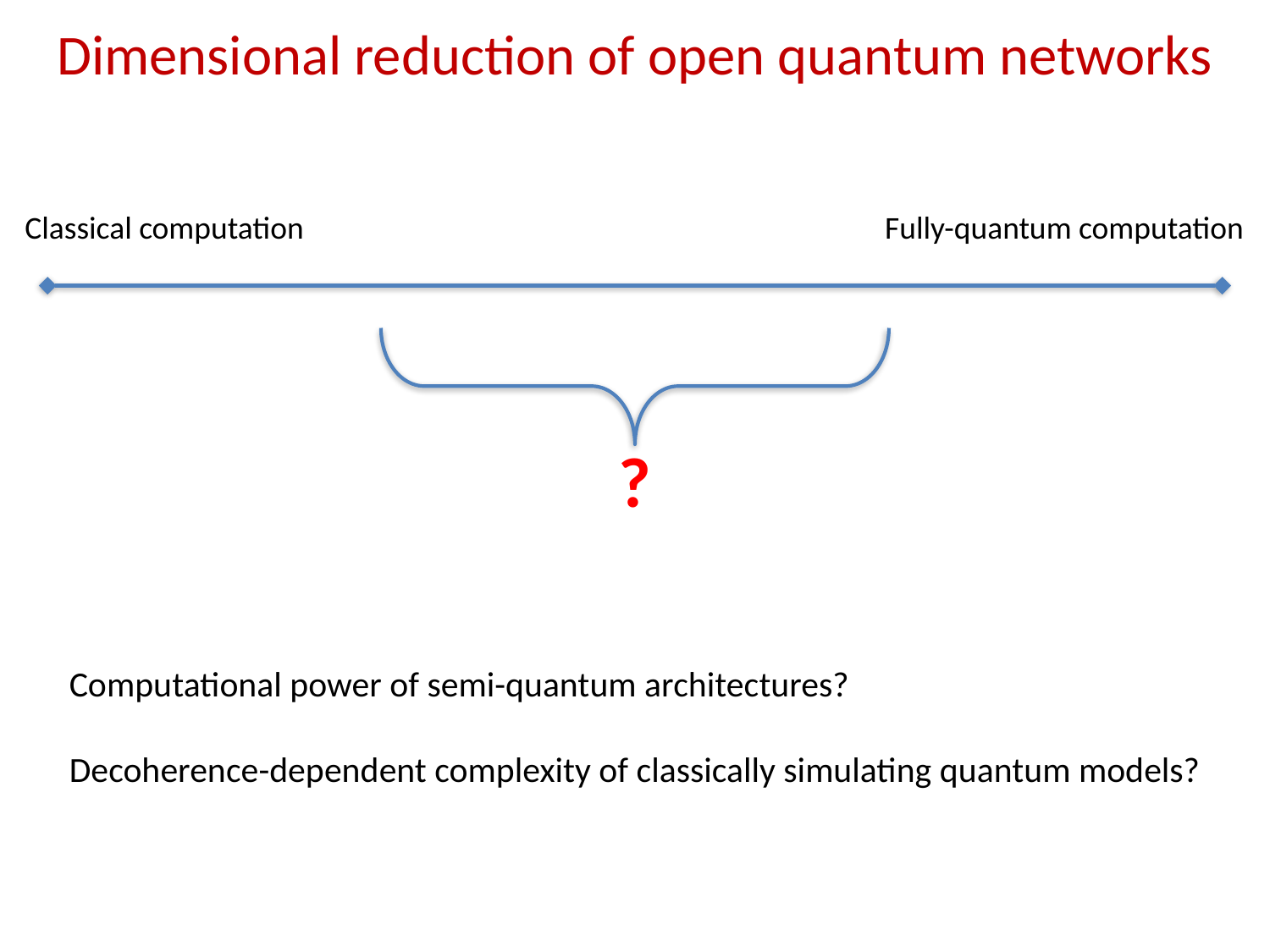

Dimensional reduction of open quantum networks

Classical computation
Fully-quantum computation
?
Computational power of semi-quantum architectures?
Decoherence-dependent complexity of classically simulating quantum models?